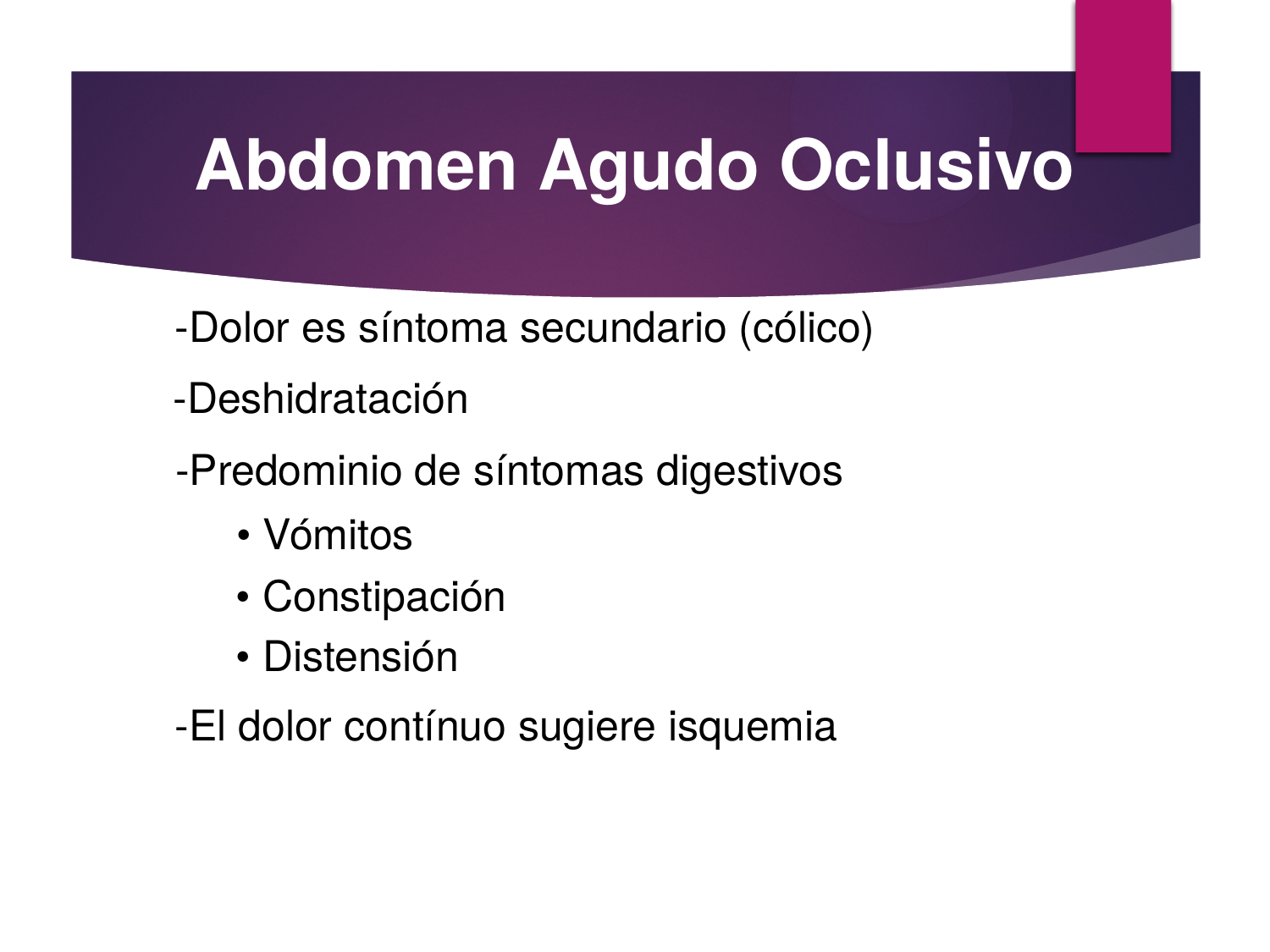

Abdomen Agudo Oclusivo

-Dolor es síntoma secundario (cólico)

-Deshidratación

-Predominio de síntomas digestivos

• Vómitos

• Constipación

• Distensión

-El dolor contínuo sugiere isquemia